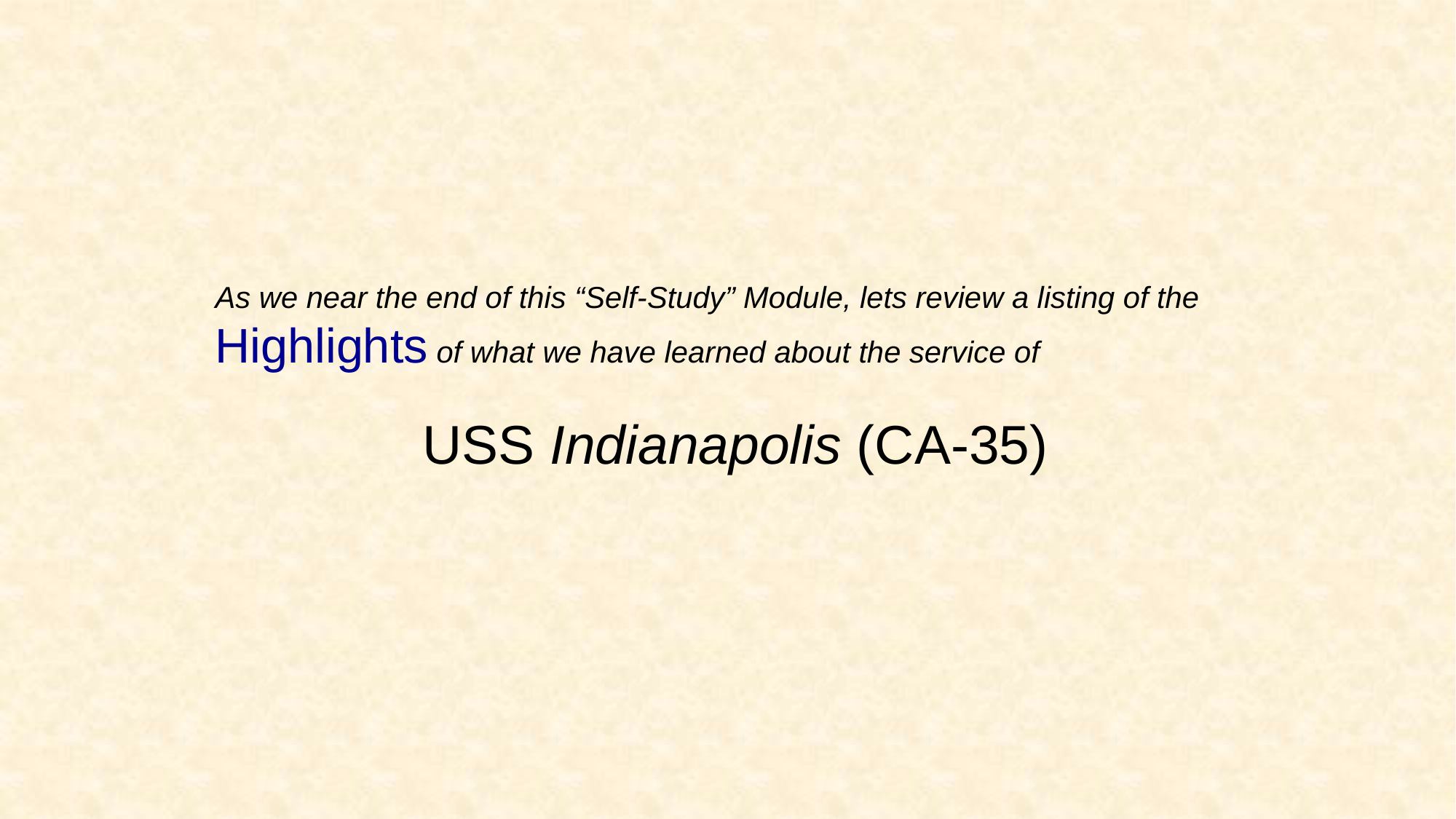

As we near the end of this “Self-Study” Module, lets review a listing of the Highlights of what we have learned about the service of

 USS Indianapolis (CA-35)